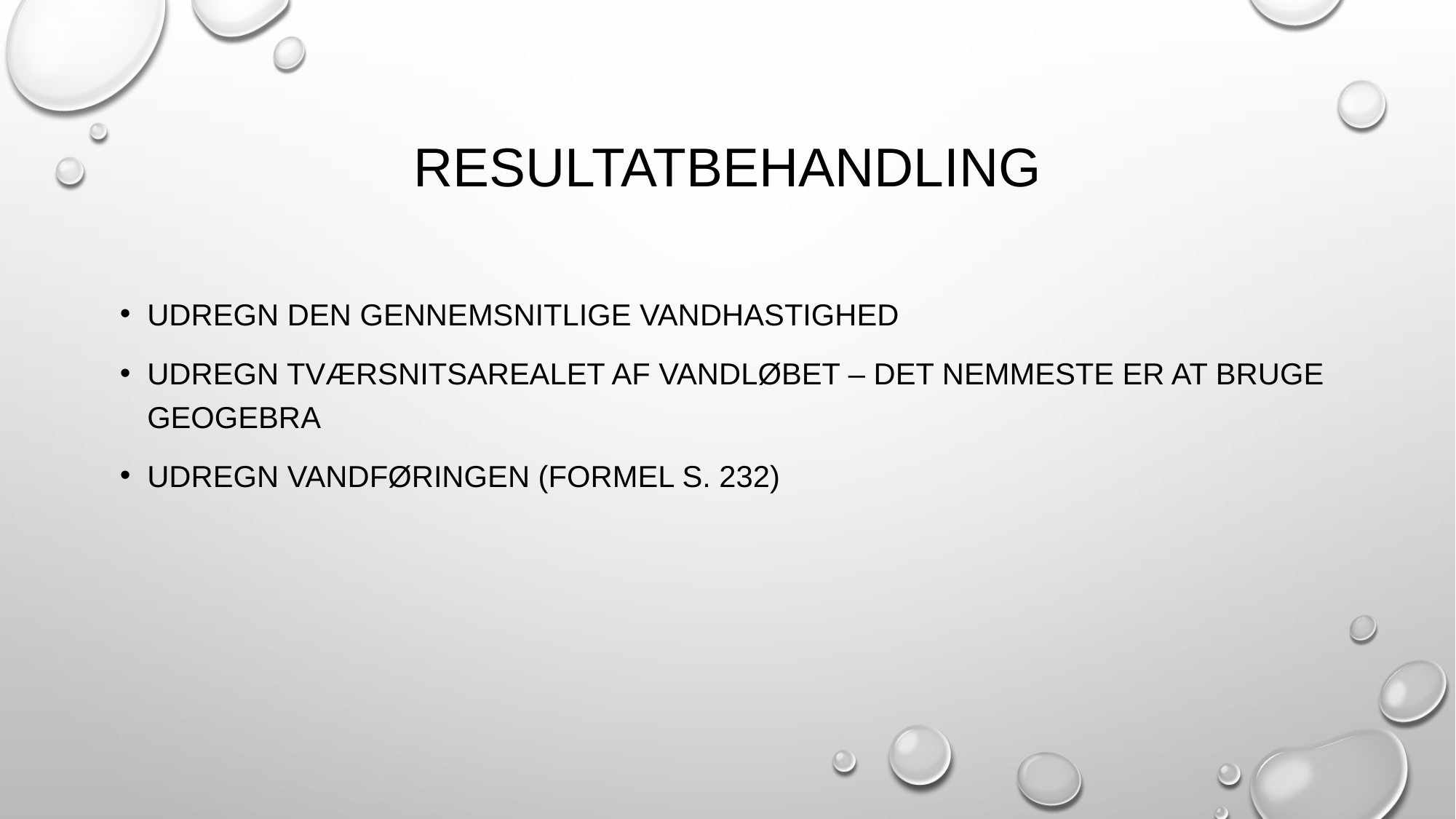

# Resultatbehandling
Udregn den gennemsnitlige vandhastighed
Udregn tværsnitsarealet af vandløbet – det nemmeste er at bruge geogebra
Udregn vandføringen (formel s. 232)